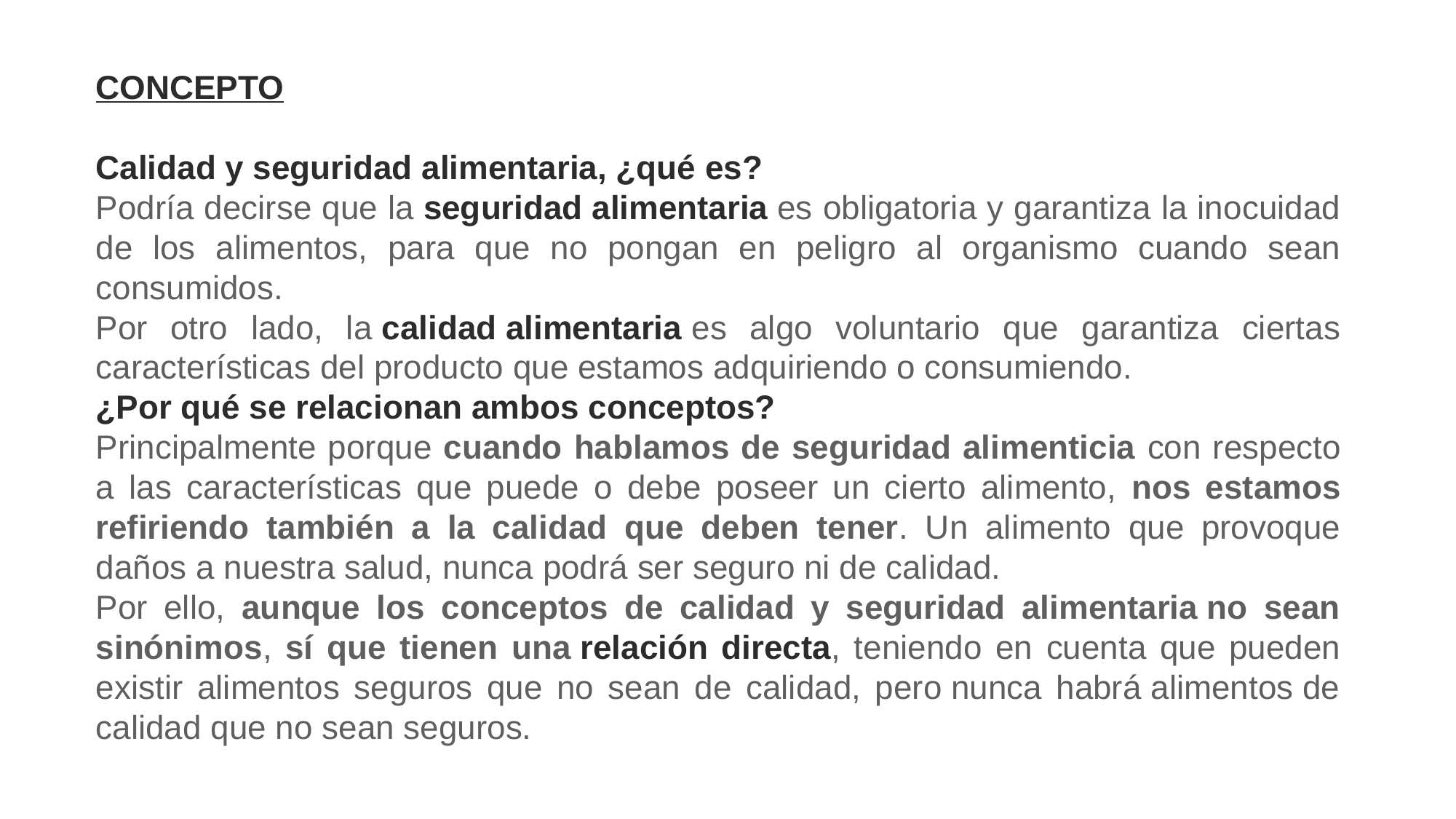

CONCEPTO

Calidad y seguridad alimentaria, ¿qué es?
Podría decirse que la seguridad alimentaria es obligatoria y garantiza la inocuidad de los alimentos, para que no pongan en peligro al organismo cuando sean consumidos.
Por otro lado, la calidad alimentaria es algo voluntario que garantiza ciertas características del producto que estamos adquiriendo o consumiendo.
¿Por qué se relacionan ambos conceptos?
Principalmente porque cuando hablamos de seguridad alimenticia con respecto a las características que puede o debe poseer un cierto alimento, nos estamos refiriendo también a la calidad que deben tener. Un alimento que provoque daños a nuestra salud, nunca podrá ser seguro ni de calidad.
Por ello, aunque los conceptos de calidad y seguridad alimentaria no sean sinónimos, sí que tienen una relación directa, teniendo en cuenta que pueden existir alimentos seguros que no sean de calidad, pero nunca habrá alimentos de calidad que no sean seguros.